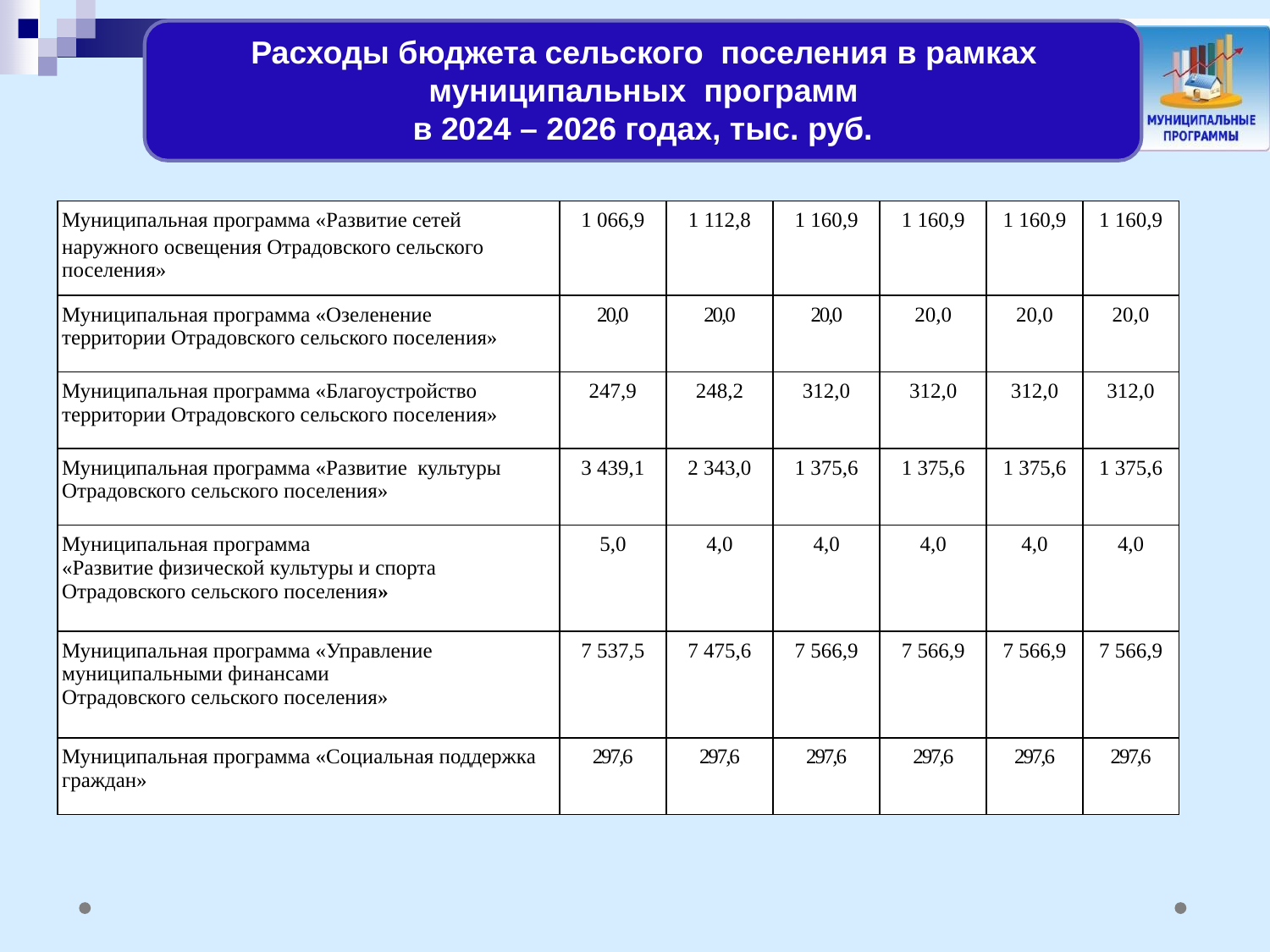

Расходы бюджета сельского  поселения в рамках муниципальных  программ
в 2024 – 2026 годах, тыс. руб.

| Муниципальная программа «Развитие сетей наружного освещения Отрадовского сельского поселения» | 1 066,9 | 1 112,8 | 1 160,9 | 1 160,9 | 1 160,9 | 1 160,9 |
| --- | --- | --- | --- | --- | --- | --- |
| Муниципальная программа «Озеленение территории Отрадовского сельского поселения» | 20,0 | 20,0 | 20,0 | 20,0 | 20,0 | 20,0 |
| Муниципальная программа «Благоустройство территории Отрадовского сельского поселения» | 247,9 | 248,2 | 312,0 | 312,0 | 312,0 | 312,0 |
| Муниципальная программа «Развитие культуры Отрадовского сельского поселения» | 3 439,1 | 2 343,0 | 1 375,6 | 1 375,6 | 1 375,6 | 1 375,6 |
| Муниципальная программа «Развитие физической культуры и спорта Отрадовского сельского поселения» | 5,0 | 4,0 | 4,0 | 4,0 | 4,0 | 4,0 |
| Муниципальная программа «Управление муниципальными финансами Отрадовского сельского поселения» | 7 537,5 | 7 475,6 | 7 566,9 | 7 566,9 | 7 566,9 | 7 566,9 |
| Муниципальная программа «Социальная поддержка граждан» | 297,6 | 297,6 | 297,6 | 297,6 | 297,6 | 297,6 |